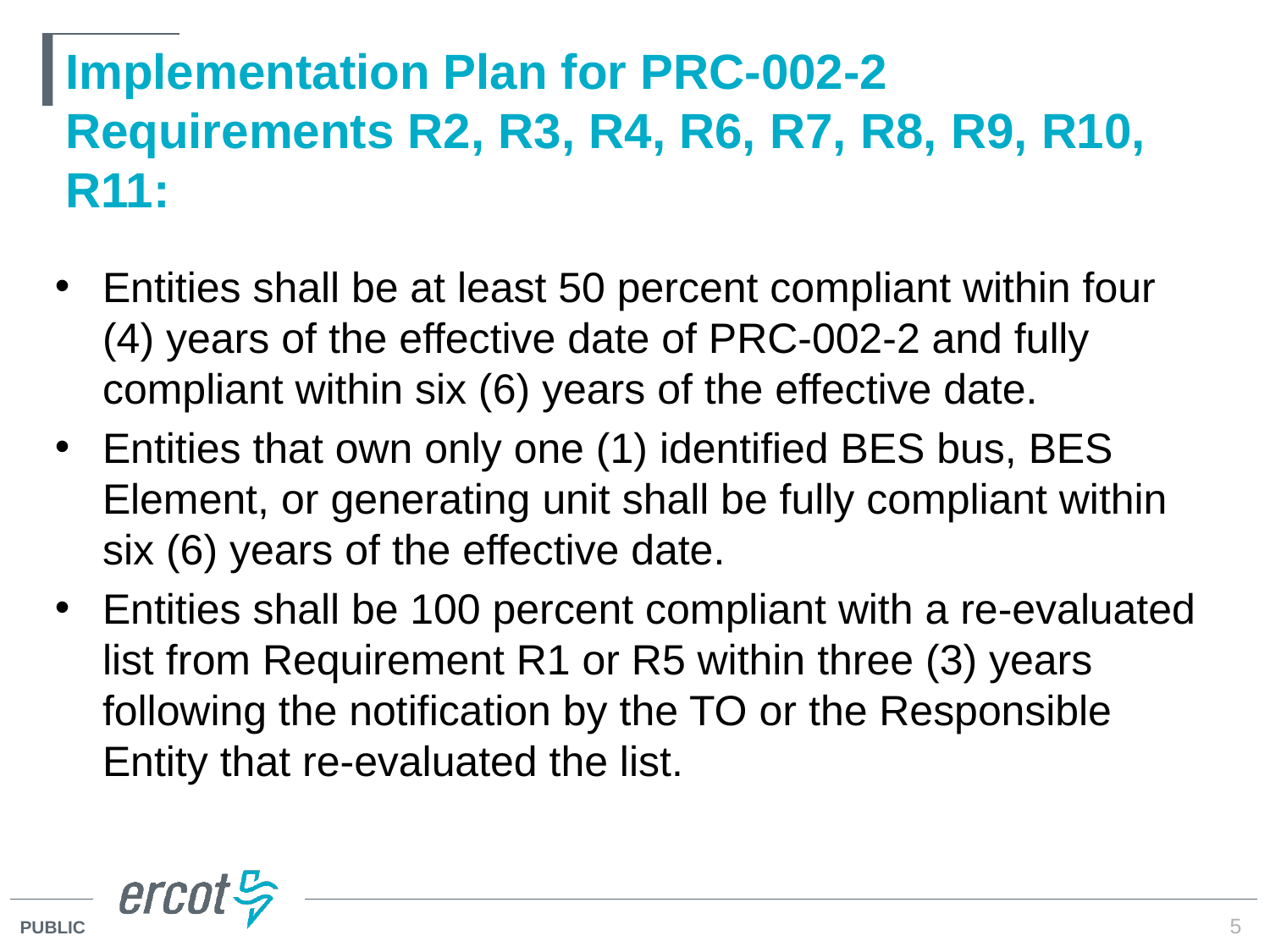

# Implementation Plan for PRC-002-2 Requirements R2, R3, R4, R6, R7, R8, R9, R10, R11:
Entities shall be at least 50 percent compliant within four (4) years of the effective date of PRC-002-2 and fully compliant within six (6) years of the effective date.
Entities that own only one (1) identified BES bus, BES Element, or generating unit shall be fully compliant within six (6) years of the effective date.
Entities shall be 100 percent compliant with a re-evaluated list from Requirement R1 or R5 within three (3) years following the notification by the TO or the Responsible Entity that re-evaluated the list.
5